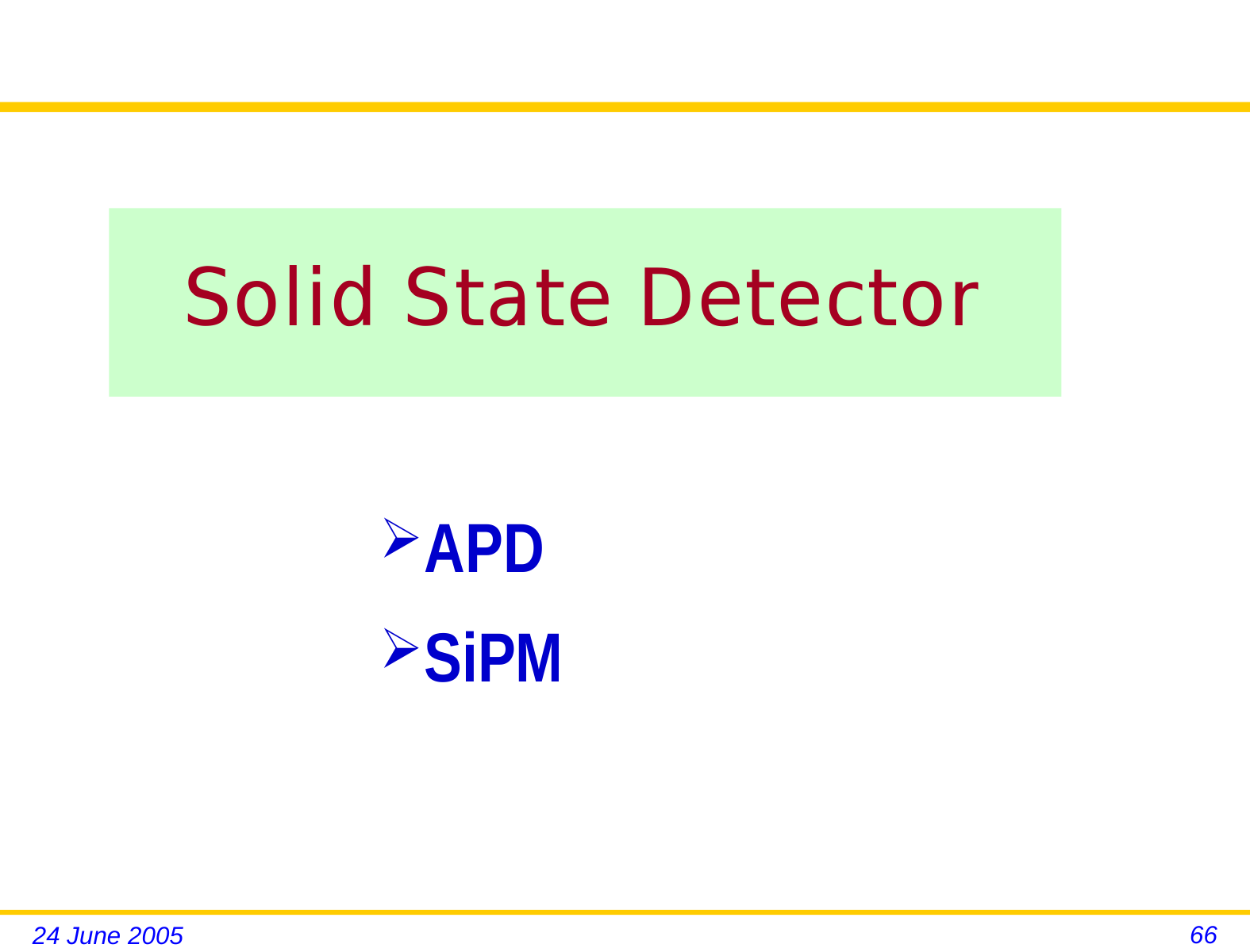

Solid State Detector
APD
SiPM
66
24 June 2005